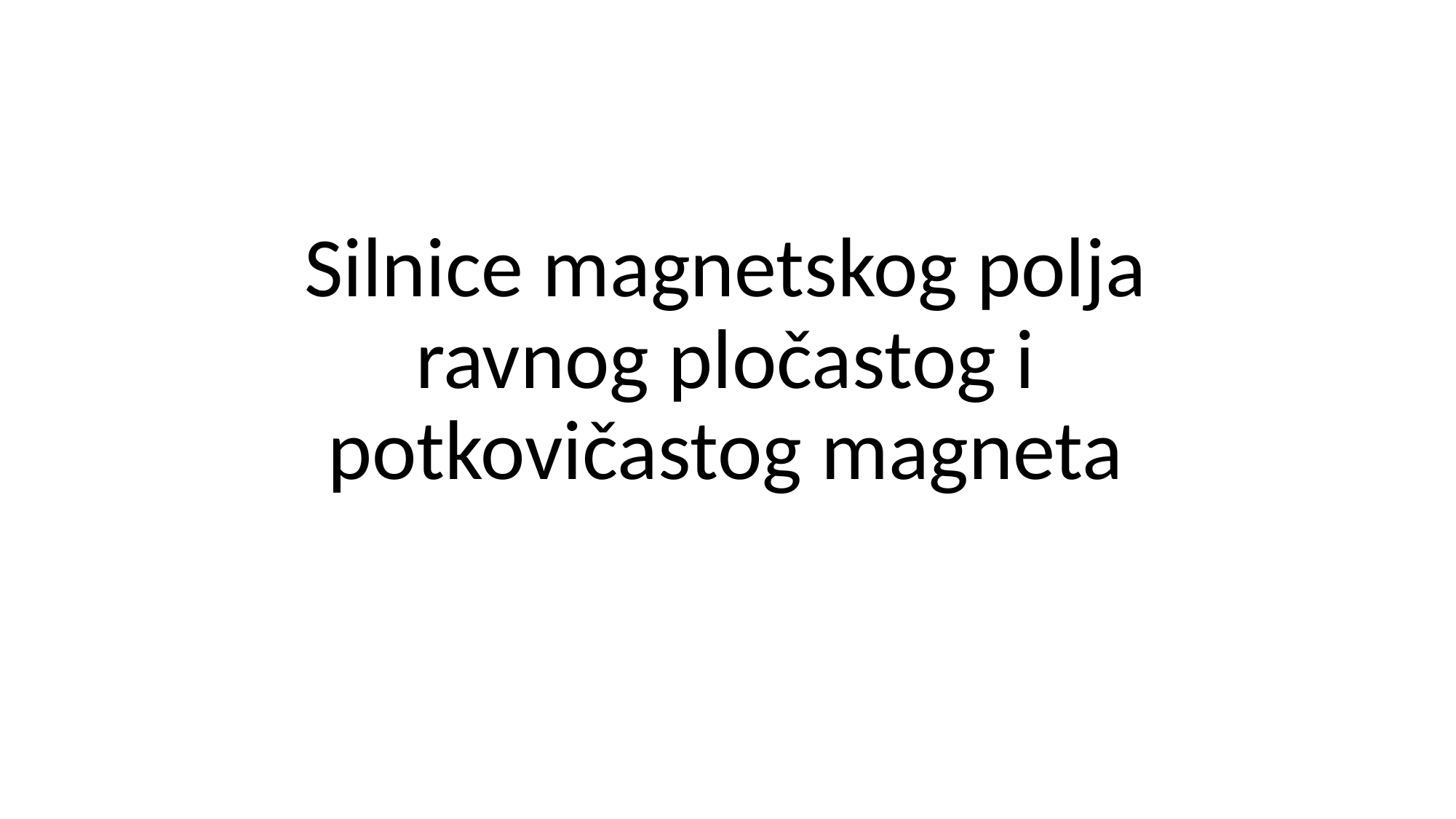

# Silnice magnetskog polja ravnog pločastog i potkovičastog magneta